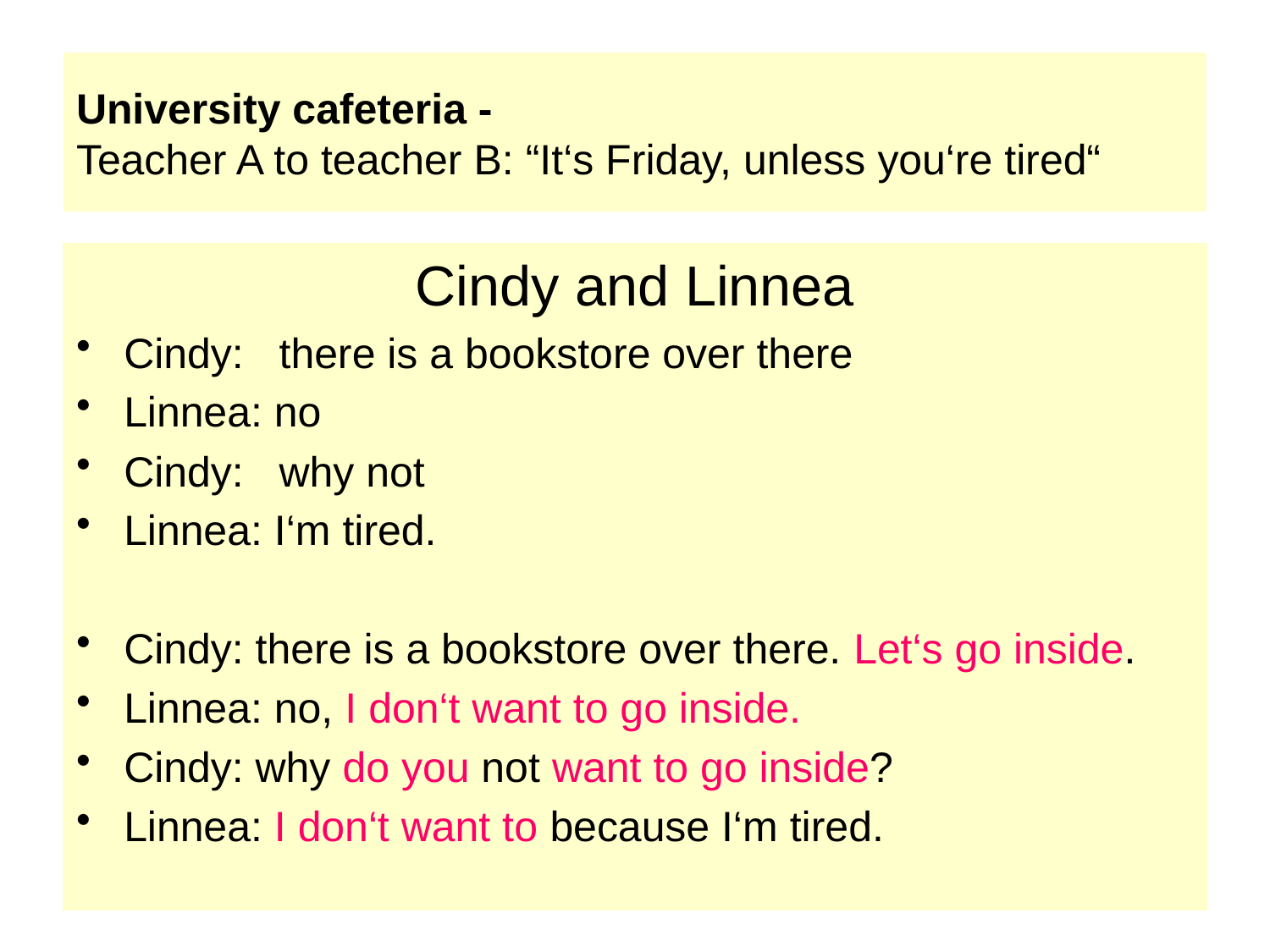

# University cafeteria - Teacher A to teacher B: “It‘s Friday, unless you‘re tired“
Cindy and Linnea
Cindy:   there is a bookstore over there
Linnea: no
Cindy:   why not
Linnea: I‘m tired.

Cindy: there is a bookstore over there. Let‘s go inside.
Linnea: no, I don‘t want to go inside.
Cindy: why do you not want to go inside?
Linnea: I don‘t want to because I‘m tired.